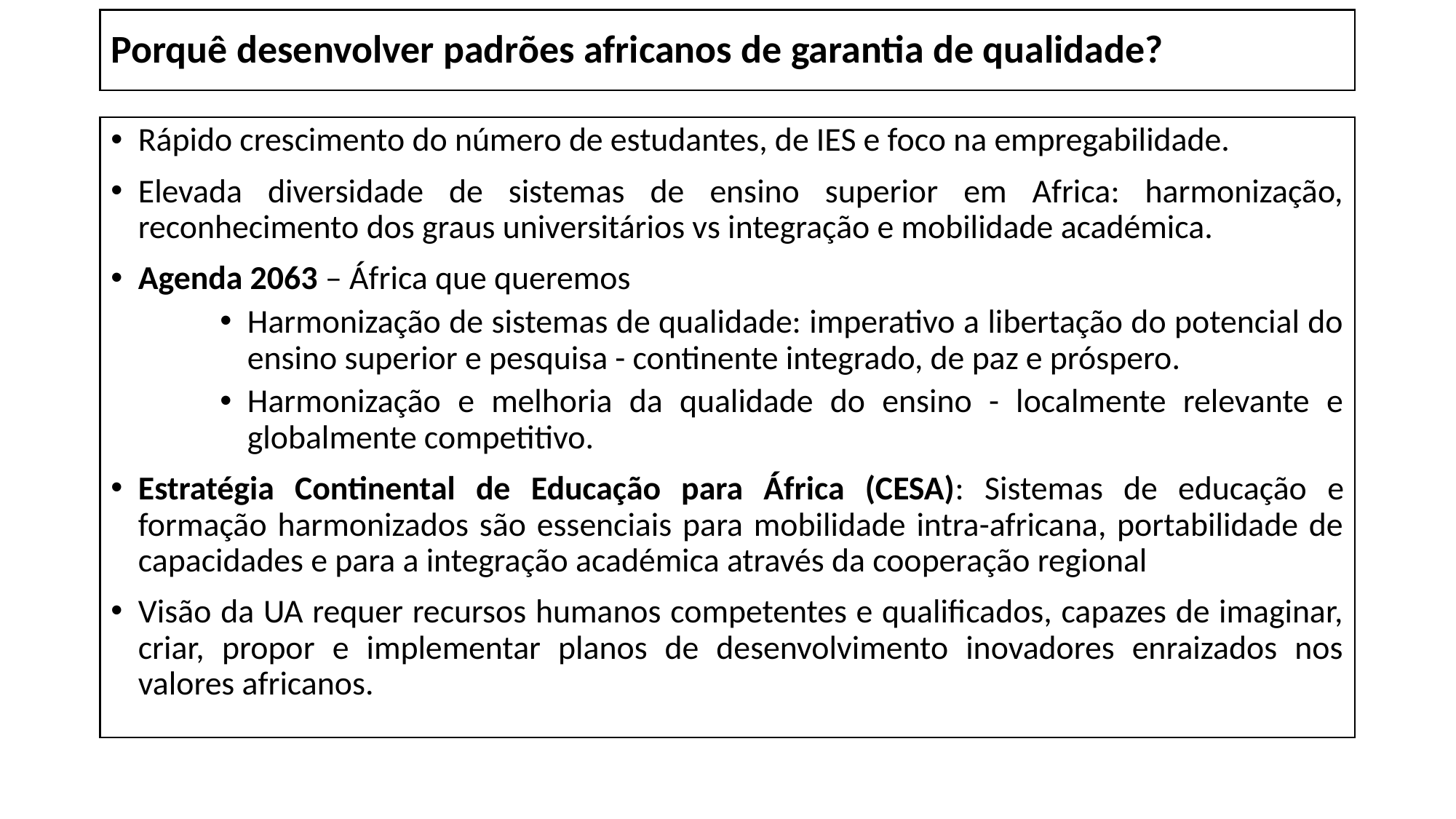

# Porquê desenvolver padrões africanos de garantia de qualidade?
Rápido crescimento do número de estudantes, de IES e foco na empregabilidade.
Elevada diversidade de sistemas de ensino superior em Africa: harmonização, reconhecimento dos graus universitários vs integração e mobilidade académica.
Agenda 2063 – África que queremos
Harmonização de sistemas de qualidade: imperativo a libertação do potencial do ensino superior e pesquisa - continente integrado, de paz e próspero.
Harmonização e melhoria da qualidade do ensino - localmente relevante e globalmente competitivo.
Estratégia Continental de Educação para África (CESA): Sistemas de educação e formação harmonizados são essenciais para mobilidade intra-africana, portabilidade de capacidades e para a integração académica através da cooperação regional
Visão da UA requer recursos humanos competentes e qualificados, capazes de imaginar, criar, propor e implementar planos de desenvolvimento inovadores enraizados nos valores africanos.